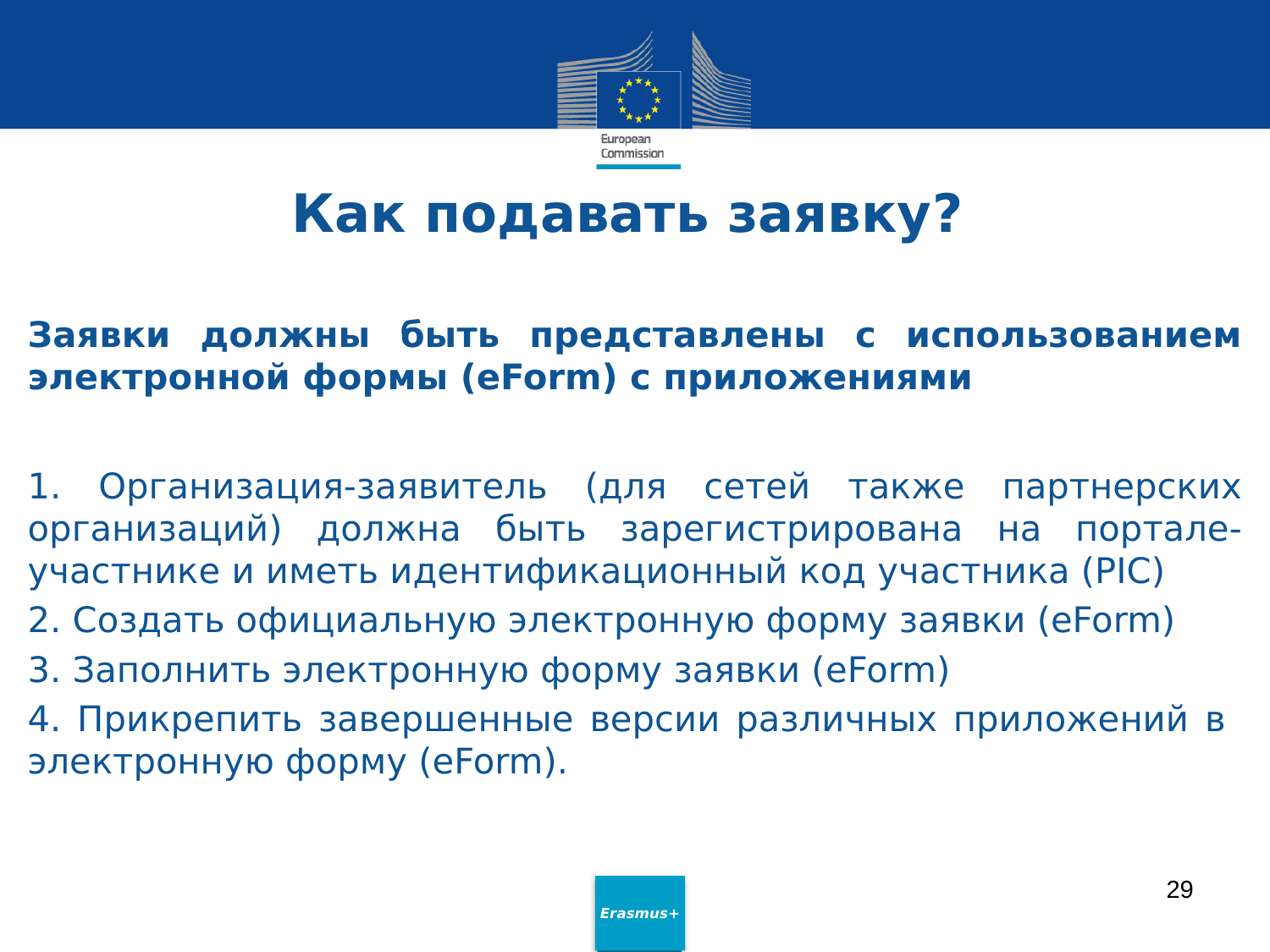

# Как подавать заявку?
Заявки должны быть представлены с использованием электронной формы (eForm) с приложениями

 Организация-заявитель (для сетей также партнерских организаций) должна быть зарегистрирована на портале-участнике и иметь идентификационный код участника (PIC)
 Создать официальную электронную форму заявки (eForm)
 Заполнить электронную форму заявки (eForm)
 Прикрепить завершенные версии различных приложений в  электронную форму (eForm).

29